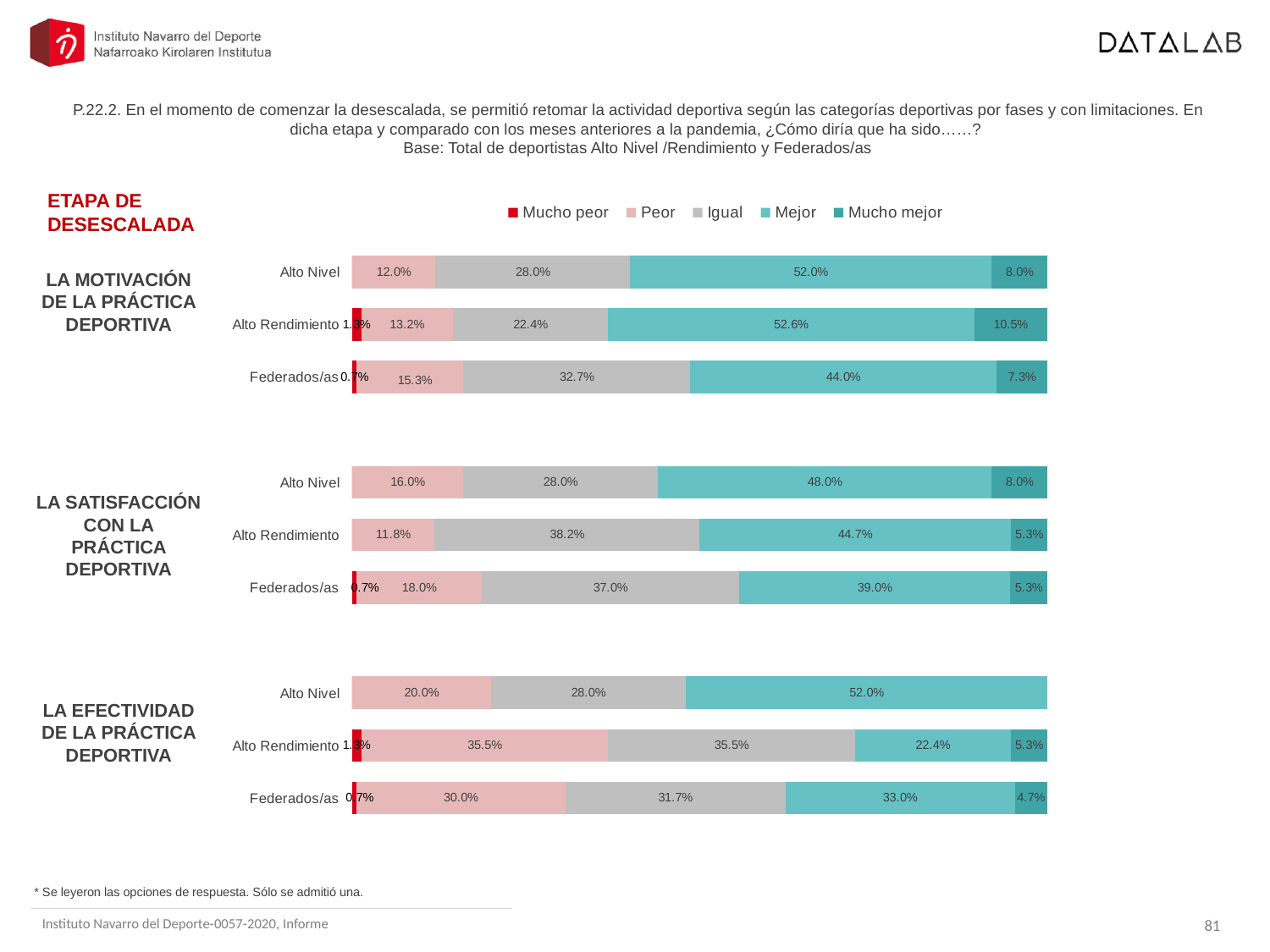

P.22.2. En el momento de comenzar la desescalada, se permitió retomar la actividad deportiva según las categorías deportivas por fases y con limitaciones. En dicha etapa y comparado con los meses anteriores a la pandemia, ¿Cómo diría que ha sido……?
Base: Total de deportistas Alto Nivel /Rendimiento y Federados/as
ETAPA DE DESESCALADA

### Chart

| Category | Mucho peor | Peor | Igual | Mejor | Mucho mejor |
|---|---|---|---|---|---|
| Alto Nivel | 0.0 | 0.12 | 0.28 | 0.52 | 0.08 |
| Alto Rendimiento | 0.013157894736842106 | 0.13157894736842105 | 0.2236842105263158 | 0.5263157894736842 | 0.10526315789473685 |
| Federados/as | 0.006666666666666666 | 0.15333333333333335 | 0.32666666666666666 | 0.44 | 0.07333333333333333 |
|  | None | None | None | None | None |
| Alto Nivel | 0.0 | 0.16 | 0.28 | 0.48 | 0.08 |
| Alto Rendimiento | 0.0 | 0.11842105263157895 | 0.381578947368421 | 0.4473684210526316 | 0.052631578947368425 |
| Federados/as | 0.006666666666666666 | 0.18 | 0.37 | 0.39 | 0.05333333333333333 |
|  | None | None | None | None | None |
| Alto Nivel | 0.0 | 0.2 | 0.28 | 0.52 | 0.0 |
| Alto Rendimiento | 0.013157894736842106 | 0.35526315789473684 | 0.35526315789473684 | 0.2236842105263158 | 0.052631578947368425 |
| Federados/as | 0.006666666666666666 | 0.3 | 0.31666666666666665 | 0.33 | 0.04666666666666667 |
LA MOTIVACIÓN DE LA PRÁCTICA DEPORTIVA
LA SATISFACCIÓN CON LA PRÁCTICA DEPORTIVA
LA EFECTIVIDAD DE LA PRÁCTICA DEPORTIVA
* Se leyeron las opciones de respuesta. Sólo se admitió una.